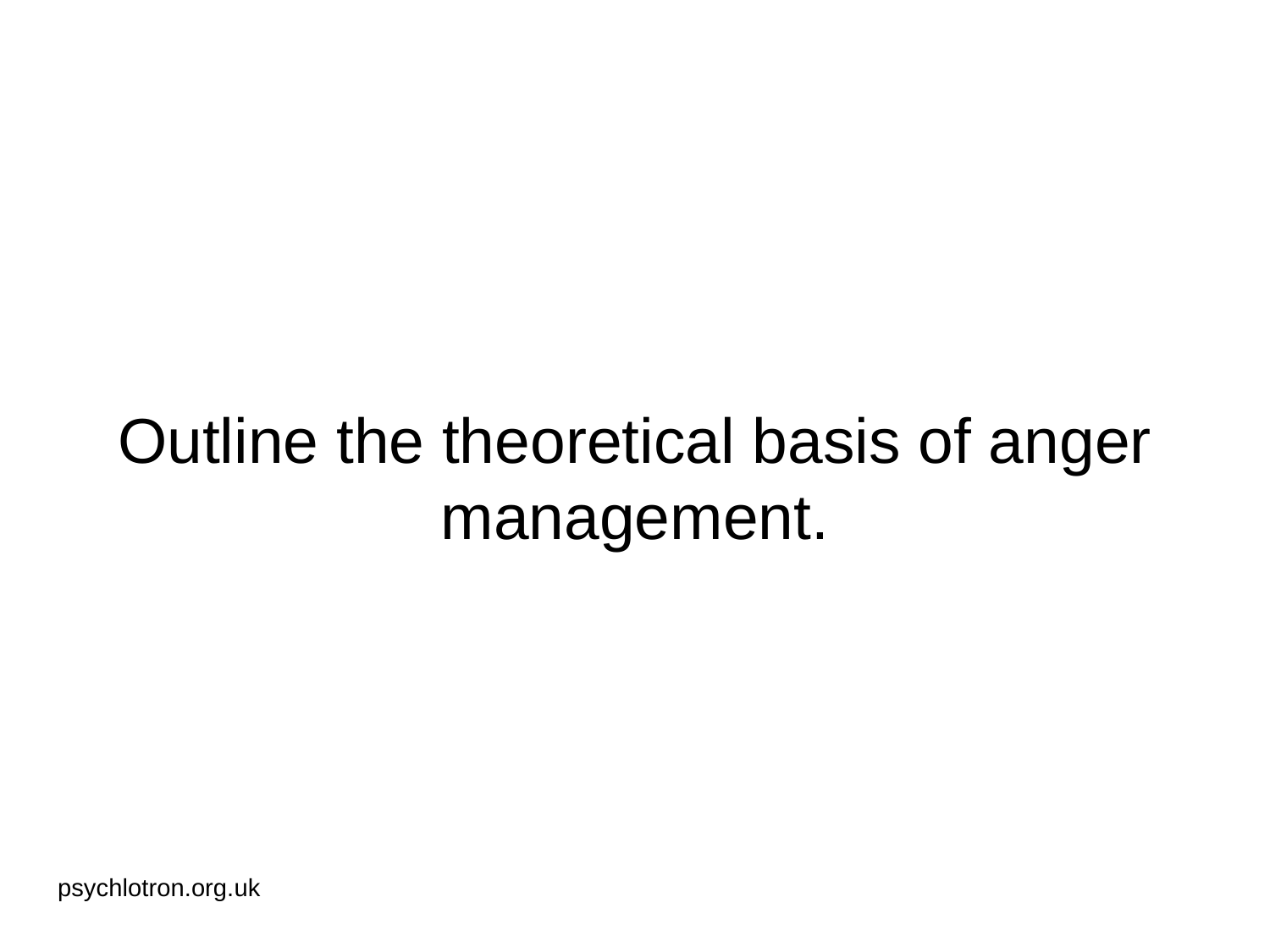

# Outline the theoretical basis of anger management.